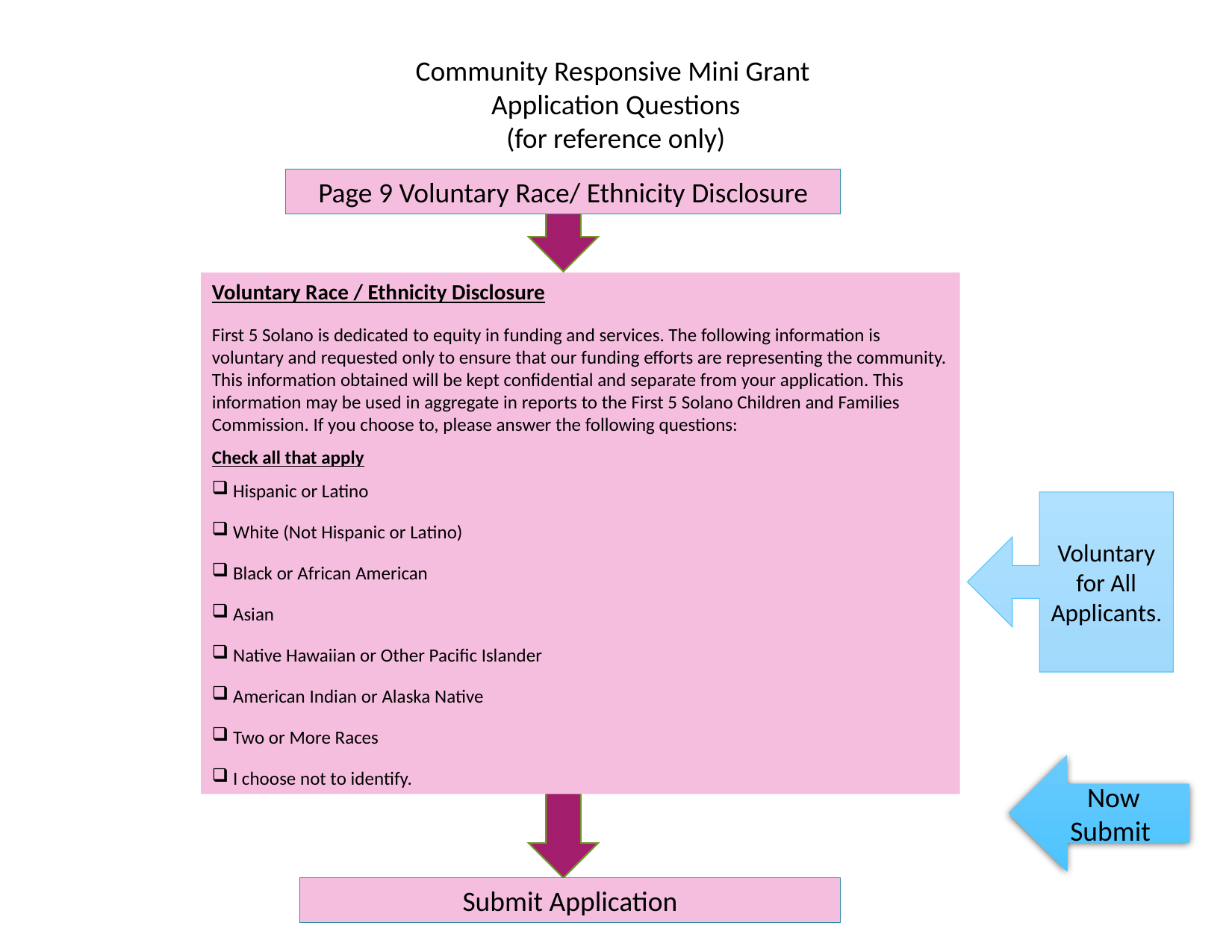

Community Responsive Mini Grant
Application Questions
(for reference only)
Page 9 Voluntary Race/ Ethnicity Disclosure

Voluntary Race / Ethnicity Disclosure
First 5 Solano is dedicated to equity in funding and services. The following information is voluntary and requested only to ensure that our funding efforts are representing the community. This information obtained will be kept confidential and separate from your application. This information may be used in aggregate in reports to the First 5 Solano Children and Families Commission. If you choose to, please answer the following questions:
Check all that apply
Hispanic or Latino
White (Not Hispanic or Latino)
Black or African American
Asian
Native Hawaiian or Other Pacific Islander
American Indian or Alaska Native
Two or More Races
I choose not to identify.
Voluntary for All Applicants.
Now
Submit

Submit Application